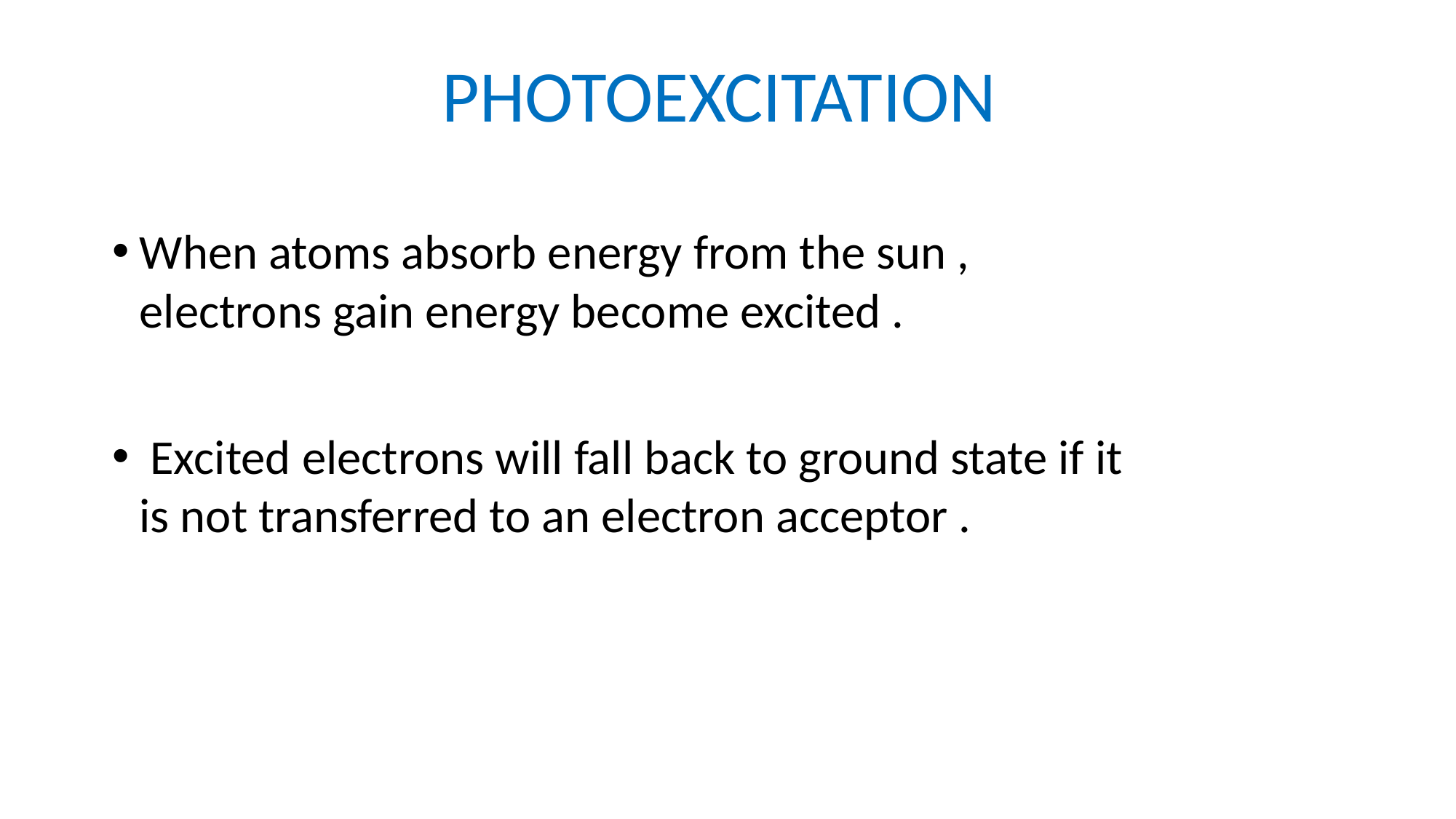

# Photoexcitation
When atoms absorb energy from the sun , electrons gain energy become excited .

 Excited electrons will fall back to ground state if it is not transferred to an electron acceptor .